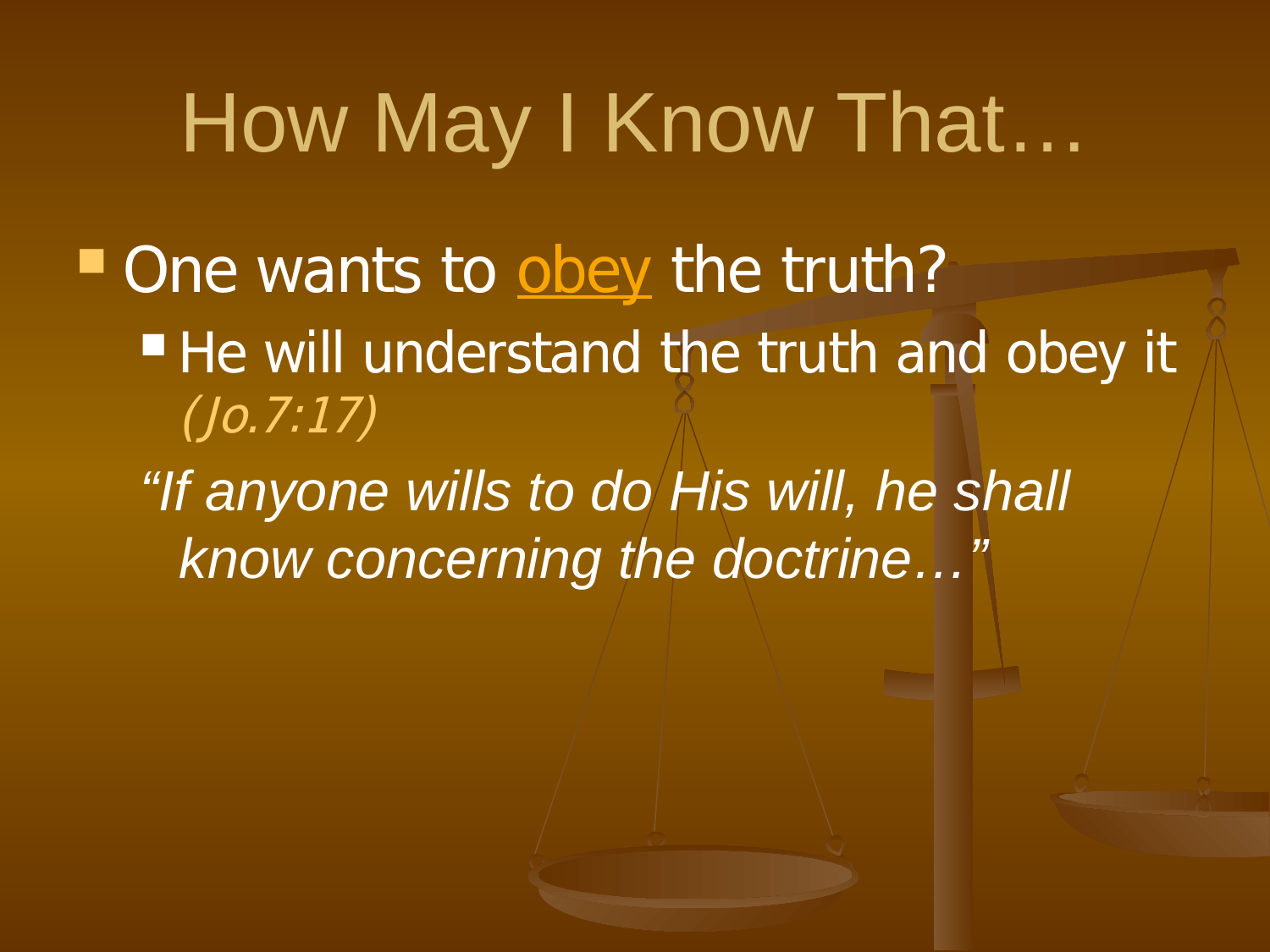

# How May I Know That…
One wants to obey the truth?
He will understand the truth and obey it (Jo.7:17)
“If anyone wills to do His will, he shall know concerning the doctrine…”